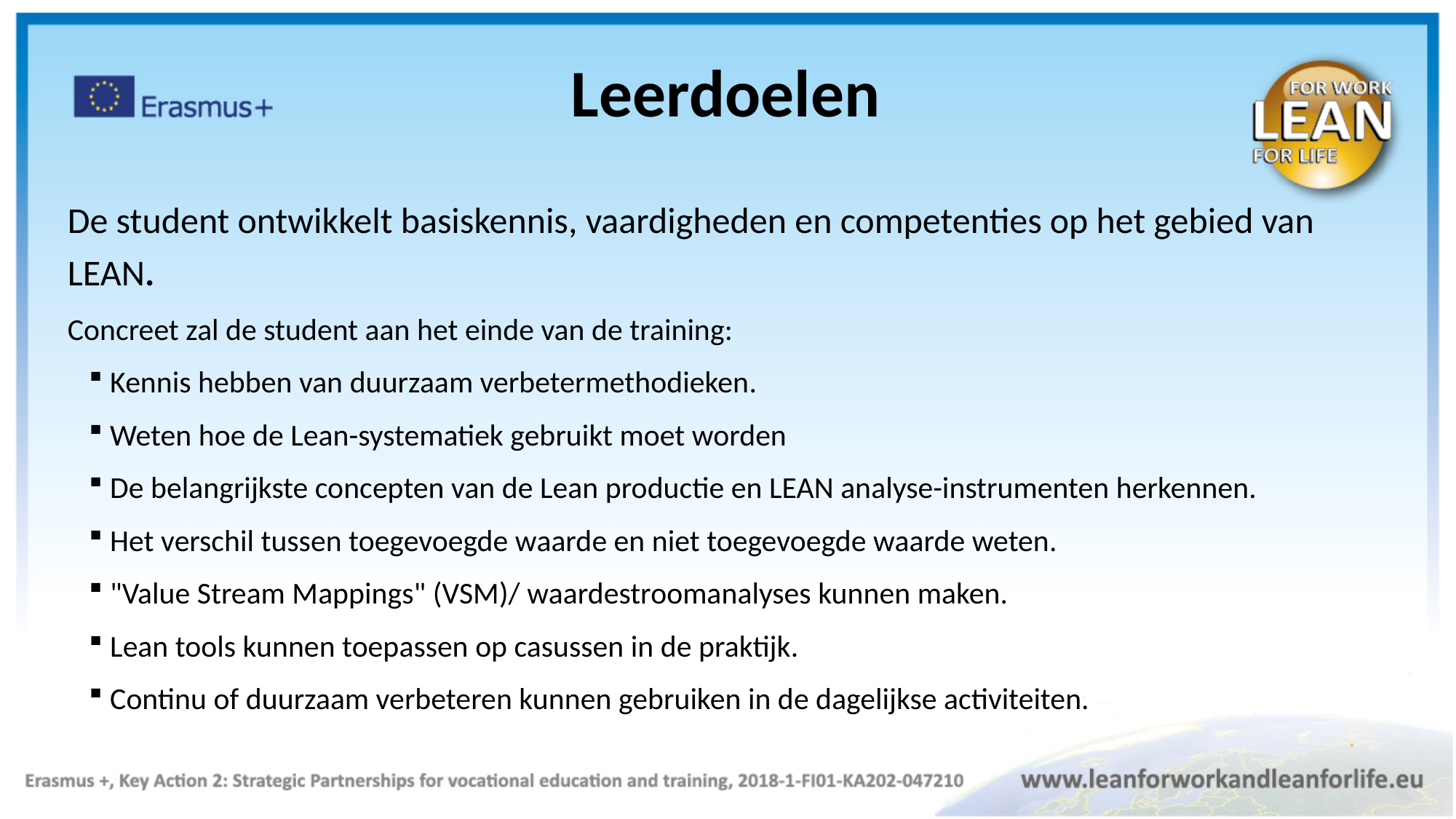

Leerdoelen
De student ontwikkelt basiskennis, vaardigheden en competenties op het gebied van LEAN.
Concreet zal de student aan het einde van de training:
Kennis hebben van duurzaam verbetermethodieken.
Weten hoe de Lean-systematiek gebruikt moet worden
De belangrijkste concepten van de Lean productie en LEAN analyse-instrumenten herkennen.
Het verschil tussen toegevoegde waarde en niet toegevoegde waarde weten.
"Value Stream Mappings" (VSM)/ waardestroomanalyses kunnen maken.
Lean tools kunnen toepassen op casussen in de praktijk.
Continu of duurzaam verbeteren kunnen gebruiken in de dagelijkse activiteiten.